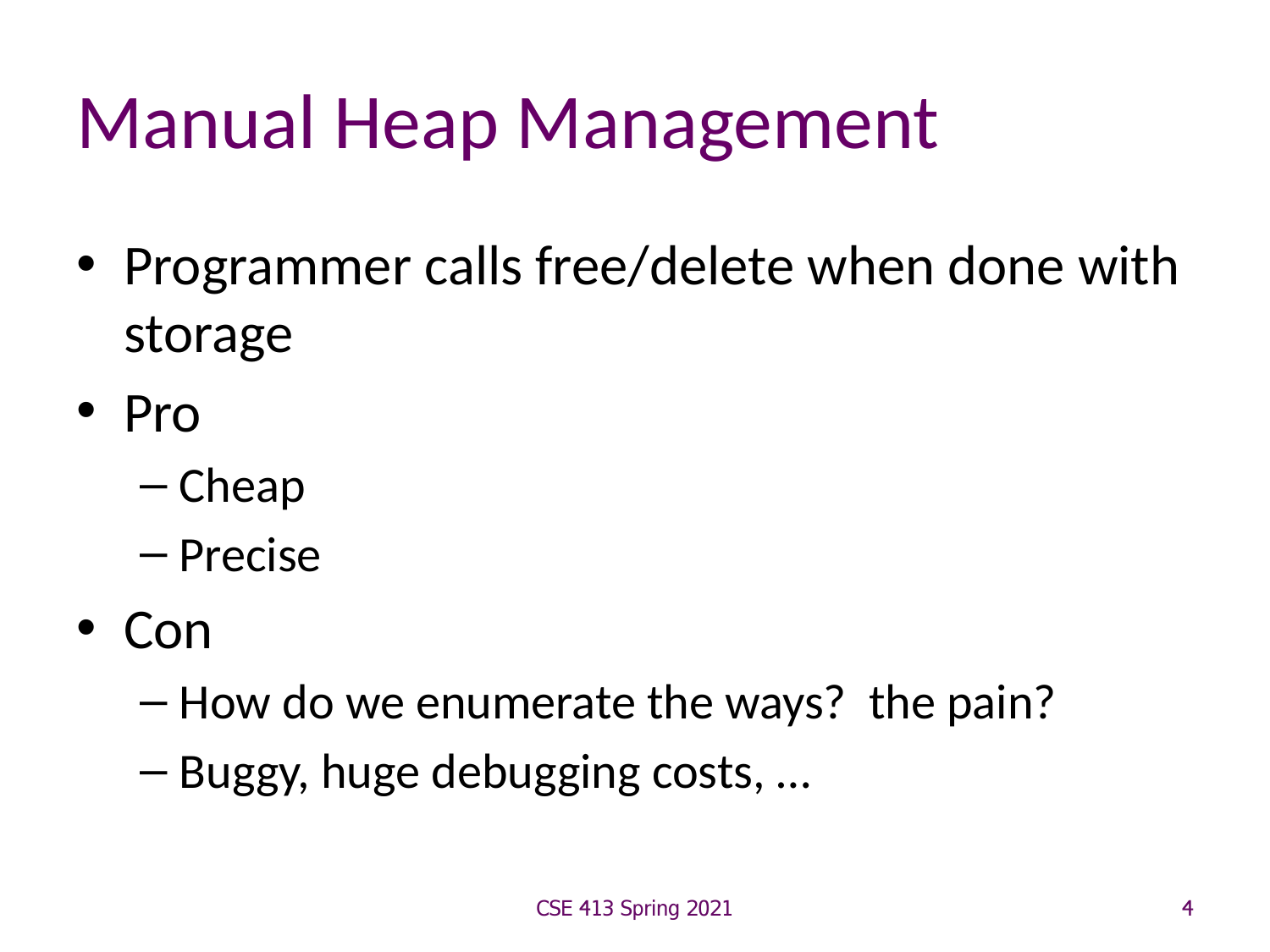

# Manual Heap Management
Programmer calls free/delete when done with storage
Pro
Cheap
Precise
Con
How do we enumerate the ways?  the pain?
Buggy, huge debugging costs, …
CSE 413 Spring 2021
4